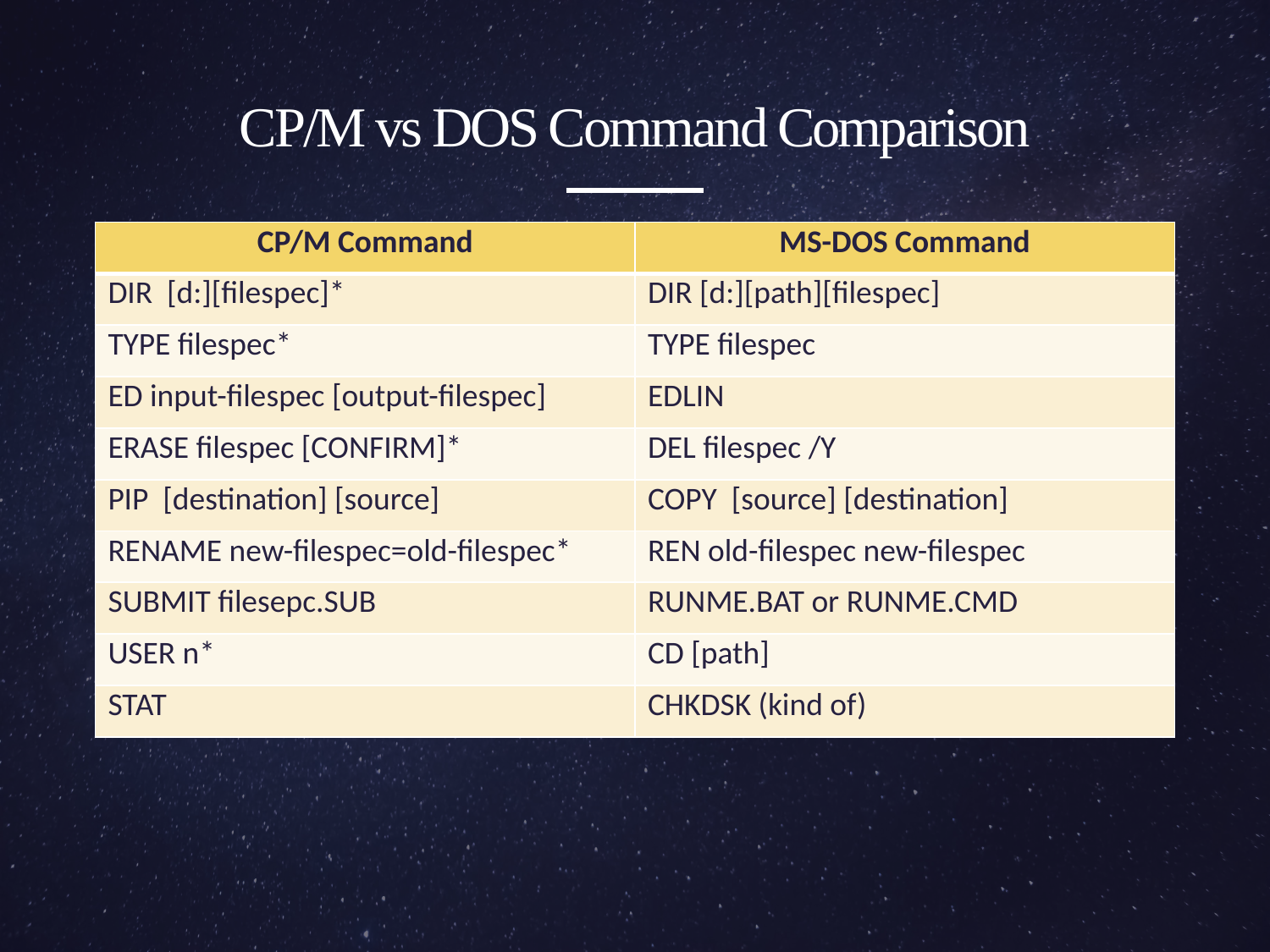

# CP/M vs DOS Command Comparison
| CP/M Command | MS-DOS Command |
| --- | --- |
| DIR [d:][filespec]\* | DIR [d:][path][filespec] |
| TYPE filespec\* | TYPE filespec |
| ED input-filespec [output-filespec] | EDLIN |
| ERASE filespec [CONFIRM]\* | DEL filespec /Y |
| PIP [destination] [source] | COPY [source] [destination] |
| RENAME new-filespec=old-filespec\* | REN old-filespec new-filespec |
| SUBMIT filesepc.SUB | RUNME.BAT or RUNME.CMD |
| USER n\* | CD [path] |
| STAT | CHKDSK (kind of) |